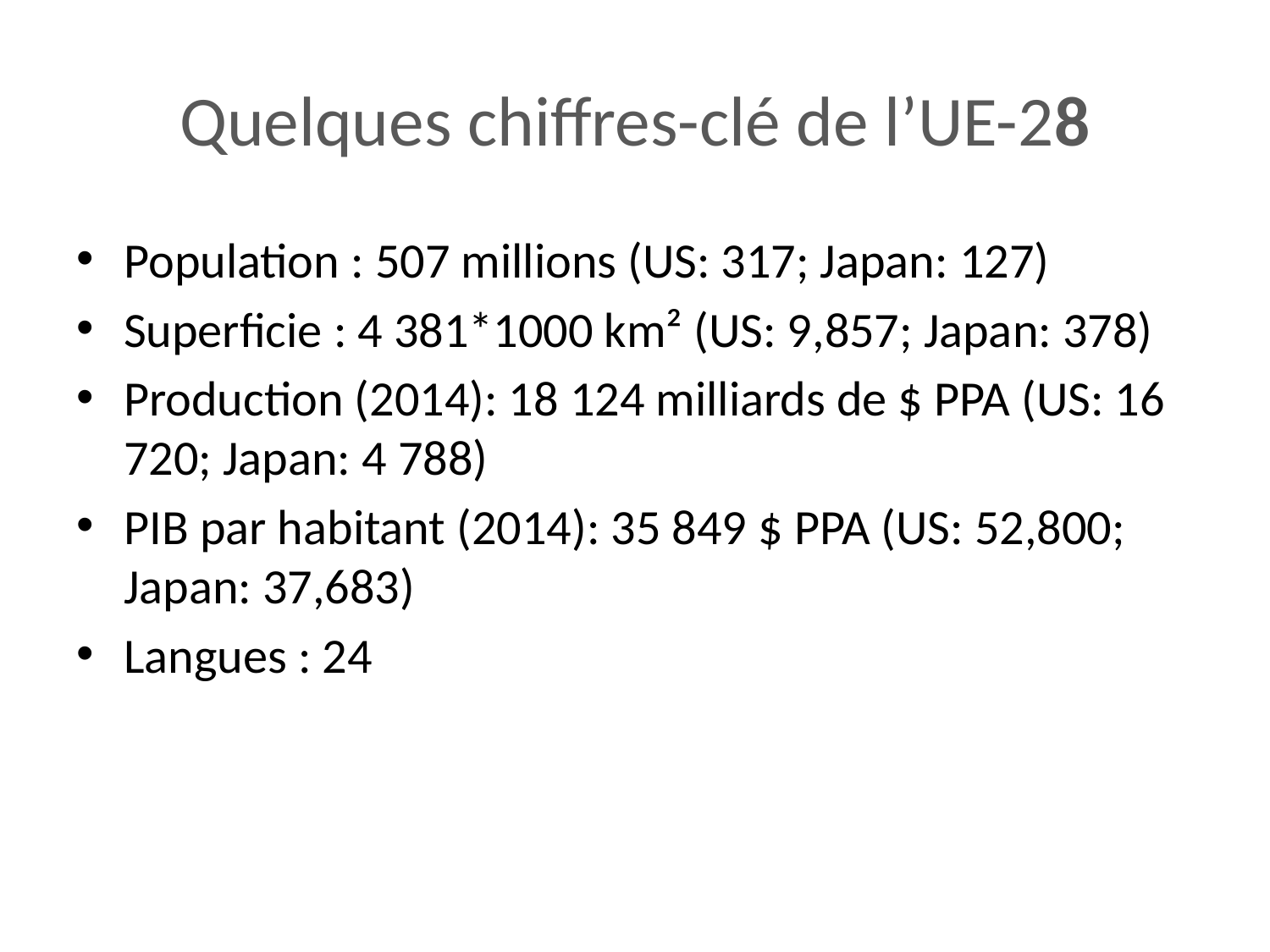

# Quelques chiffres-clé de l’UE-28
Population : 507 millions (US: 317; Japan: 127)
Superficie : 4 381*1000 km² (US: 9,857; Japan: 378)
Production (2014): 18 124 milliards de $ PPA (US: 16 720; Japan: 4 788)
PIB par habitant (2014): 35 849 $ PPA (US: 52,800; Japan: 37,683)
Langues : 24